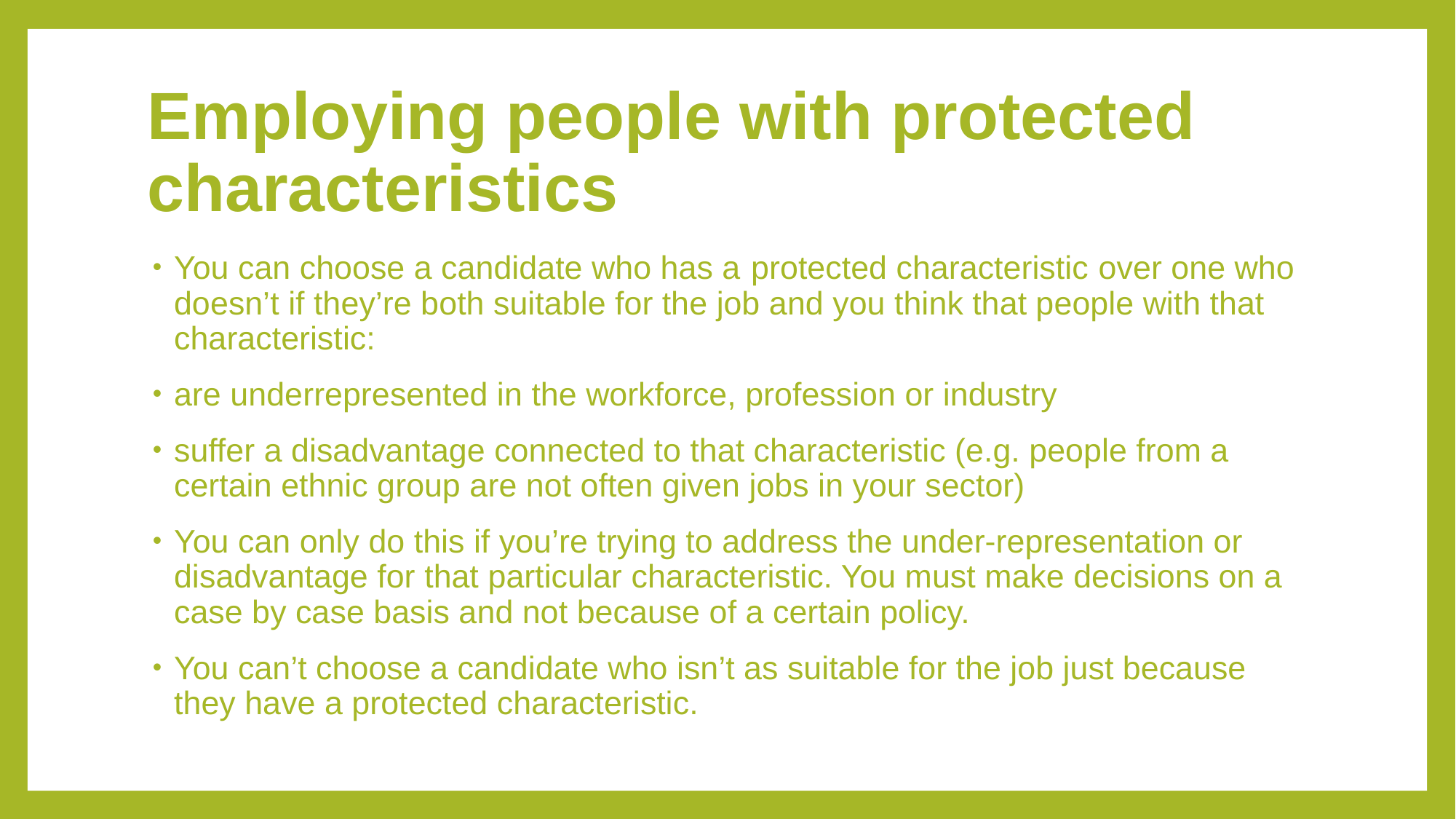

# Employing people with protected characteristics
You can choose a candidate who has a protected characteristic over one who doesn’t if they’re both suitable for the job and you think that people with that characteristic:
are underrepresented in the workforce, profession or industry
suffer a disadvantage connected to that characteristic (e.g. people from a certain ethnic group are not often given jobs in your sector)
You can only do this if you’re trying to address the under-representation or disadvantage for that particular characteristic. You must make decisions on a case by case basis and not because of a certain policy.
You can’t choose a candidate who isn’t as suitable for the job just because they have a protected characteristic.